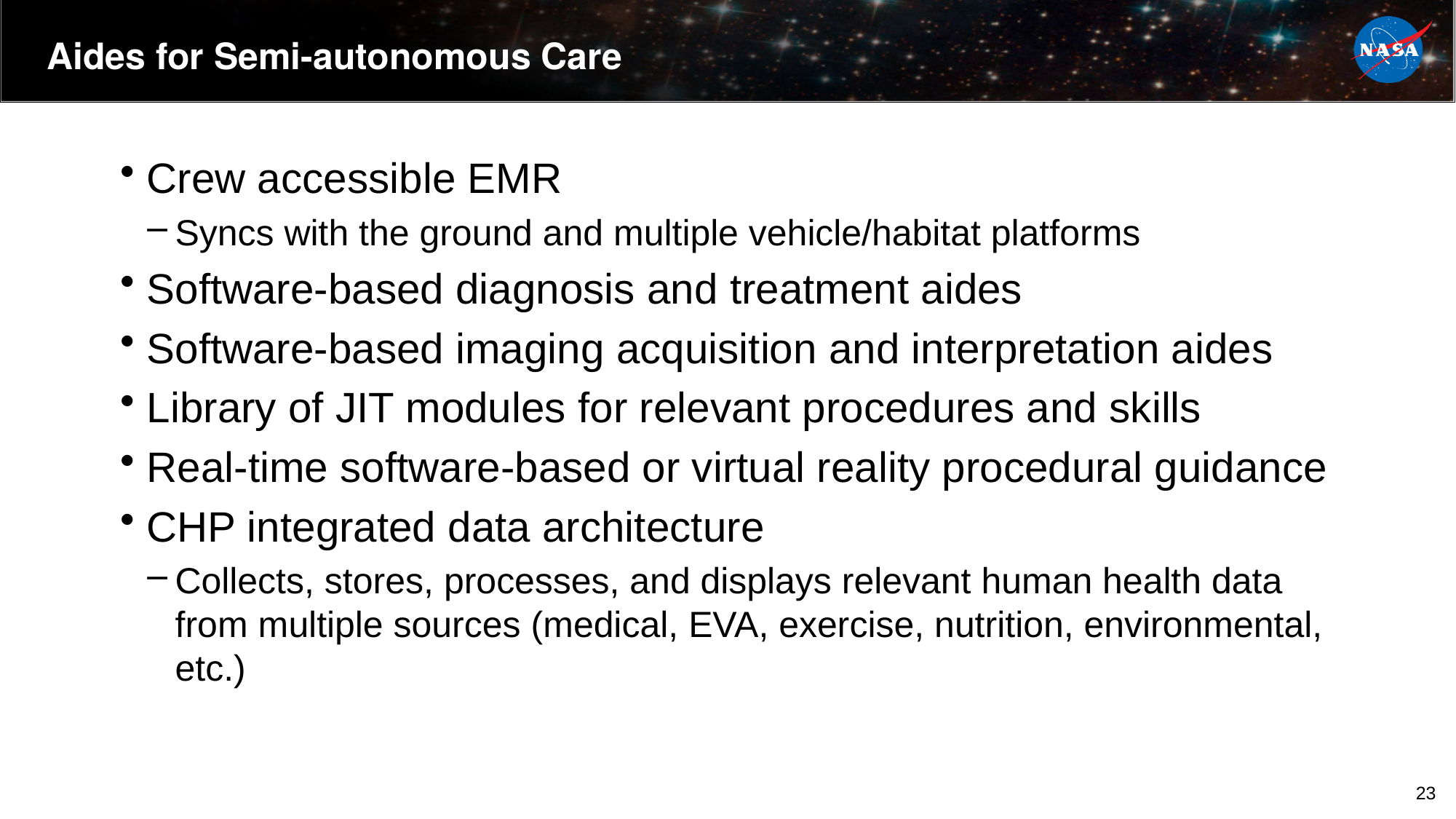

# Aides for Semi-autonomous Care
Crew accessible EMR
Syncs with the ground and multiple vehicle/habitat platforms
Software-based diagnosis and treatment aides
Software-based imaging acquisition and interpretation aides
Library of JIT modules for relevant procedures and skills
Real-time software-based or virtual reality procedural guidance
CHP integrated data architecture
Collects, stores, processes, and displays relevant human health data from multiple sources (medical, EVA, exercise, nutrition, environmental, etc.)

23